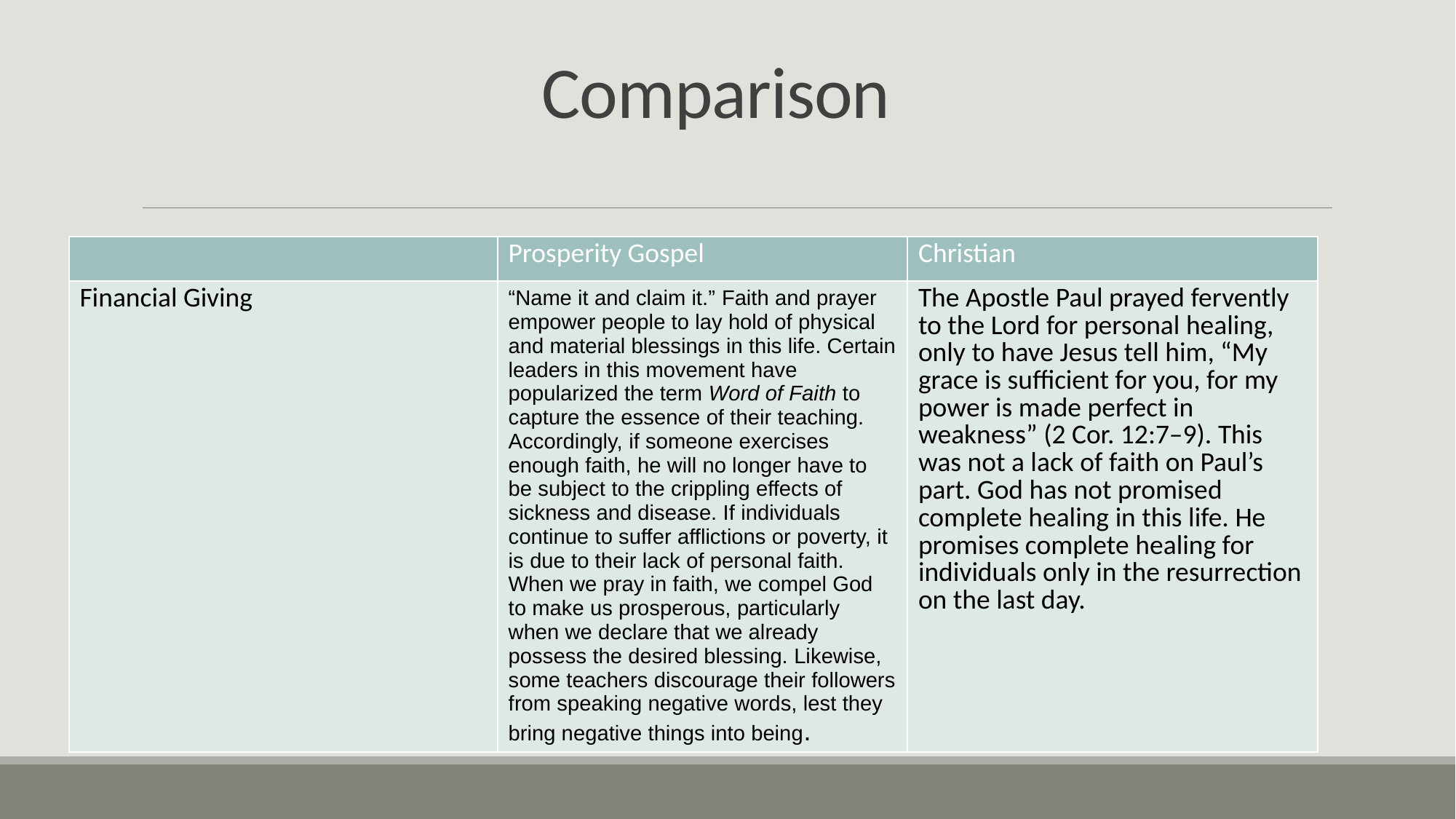

# Comparison
|  | Prosperity Gospel | Christian |
| --- | --- | --- |
| Financial Giving | “Name it and claim it.” Faith and prayer empower people to lay hold of physical and material blessings in this life. Certain leaders in this movement have popularized the term Word of Faith to capture the essence of their teaching. Accordingly, if someone exercises enough faith, he will no longer have to be subject to the crippling effects of sickness and disease. If individuals continue to suffer afflictions or poverty, it is due to their lack of personal faith. When we pray in faith, we compel God to make us prosperous, particularly when we declare that we already possess the desired blessing. Likewise, some teachers discourage their followers from speaking negative words, lest they bring negative things into being. | The Apostle Paul prayed fervently to the Lord for personal healing, only to have Jesus tell him, “My grace is sufficient for you, for my power is made perfect in weakness” (2 Cor. 12:7–9). This was not a lack of faith on Paul’s part. God has not promised complete healing in this life. He promises complete healing for individuals only in the resurrection on the last day. |